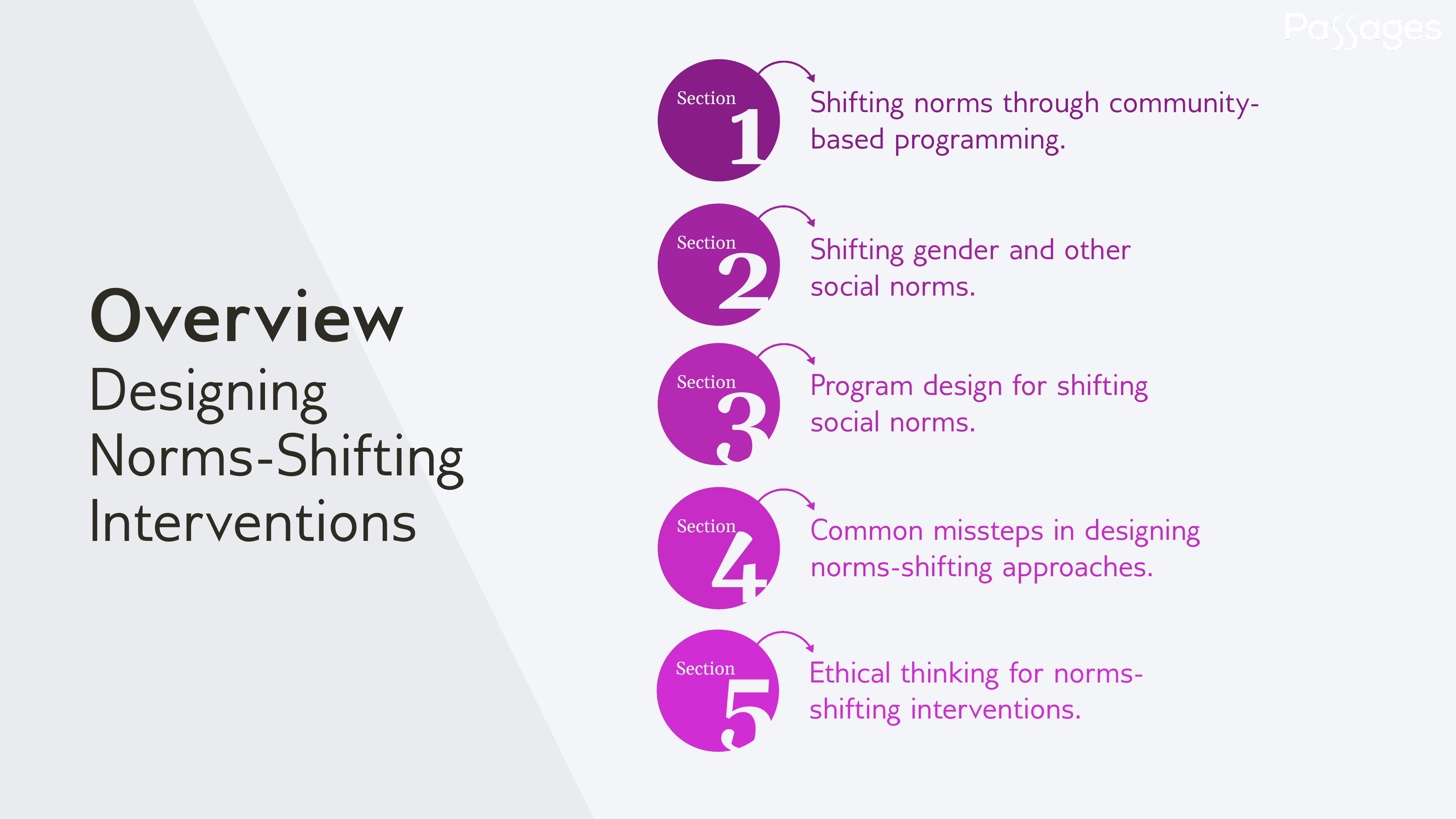

1
Section
Shifting norms through community-based programming.

2
Section
Shifting gender and other social norms.
Overview
Designing
Norms-Shifting Interventions

3
Section
Program design for shifting
social norms.

4
Section
Common missteps in designing norms-shifting approaches.

5
Section
Ethical thinking for norms-shifting interventions.